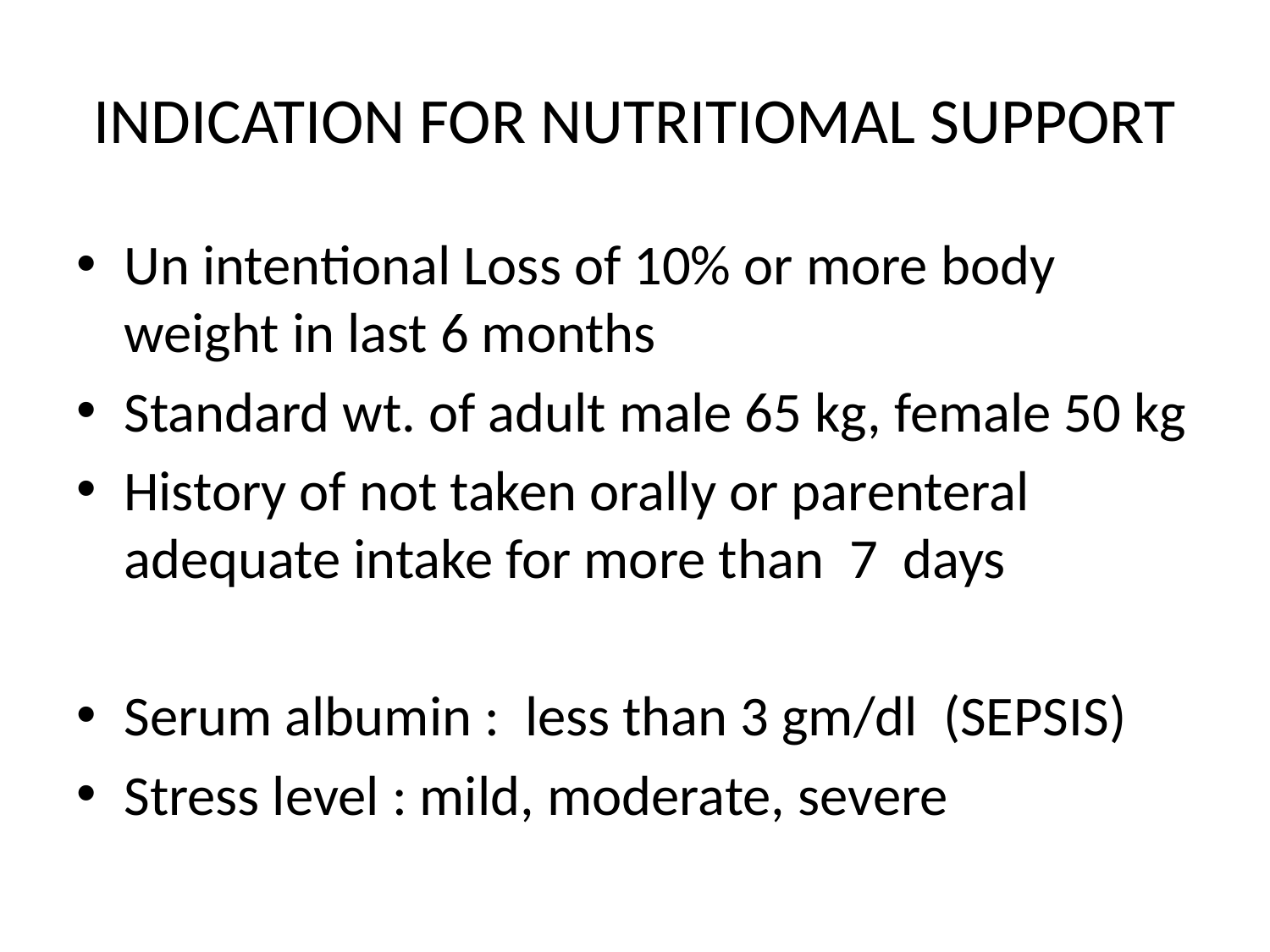

# INDICATION FOR NUTRITIOMAL SUPPORT
Un intentional Loss of 10% or more body weight in last 6 months
Standard wt. of adult male 65 kg, female 50 kg
History of not taken orally or parenteral adequate intake for more than  7  days

Serum albumin :  less than 3 gm/dl  (SEPSIS)
Stress level : mild, moderate, severe